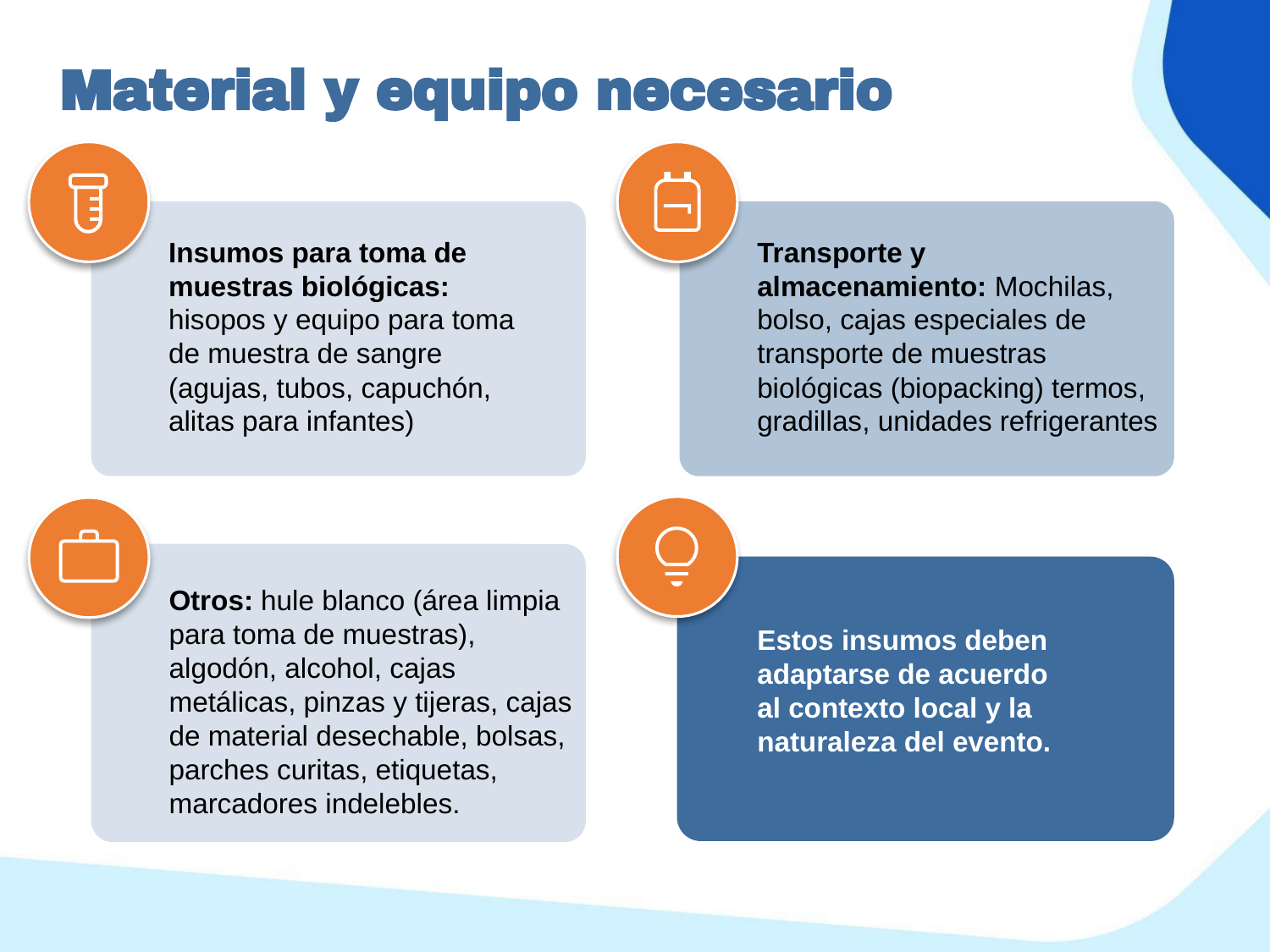

Material y equipo necesario

Insumos para toma de muestras biológicas: hisopos y equipo para toma de muestra de sangre (agujas, tubos, capuchón, alitas para infantes)
Transporte y almacenamiento: Mochilas, bolso, cajas especiales de transporte de muestras biológicas (biopacking) termos, gradillas, unidades refrigerantes

Otros: hule blanco (área limpia para toma de muestras), algodón, alcohol, cajas metálicas, pinzas y tijeras, cajas de material desechable, bolsas, parches curitas, etiquetas, marcadores indelebles.
Estos insumos deben adaptarse de acuerdo al contexto local y la naturaleza del evento.